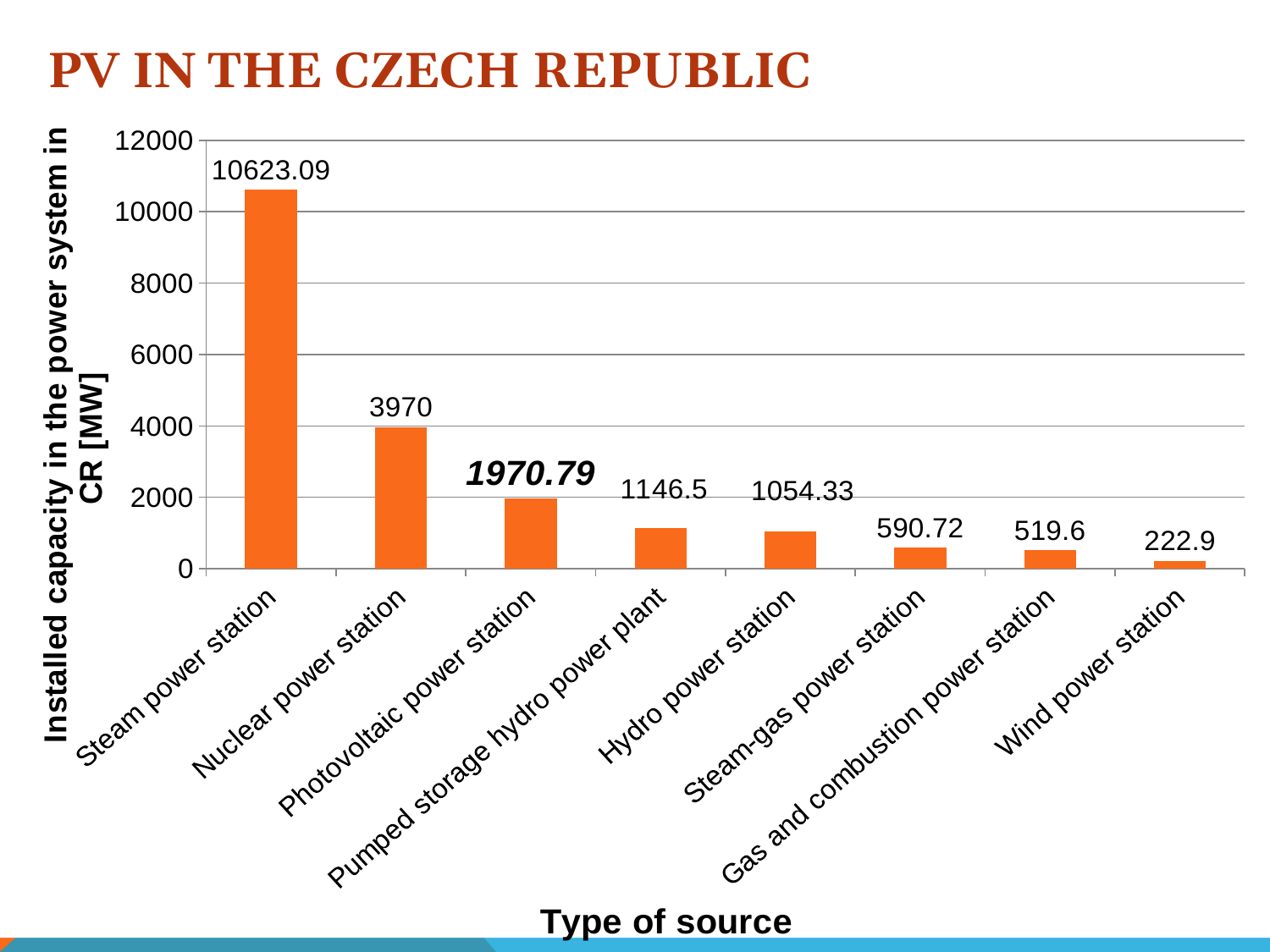

# PV in the Czech Republic

### Chart

| Category |  |
|---|---|
| Steam power station | 10623.09 |
| Nuclear power station | 3970.0 |
| Photovoltaic power station | 1970.79 |
| Pumped storage hydro power plant | 1146.5 |
| Hydro power station | 1054.33 |
| Steam-gas power station | 590.72 |
| Gas and combustion power station | 519.6 |
| Wind power station | 222.9 |